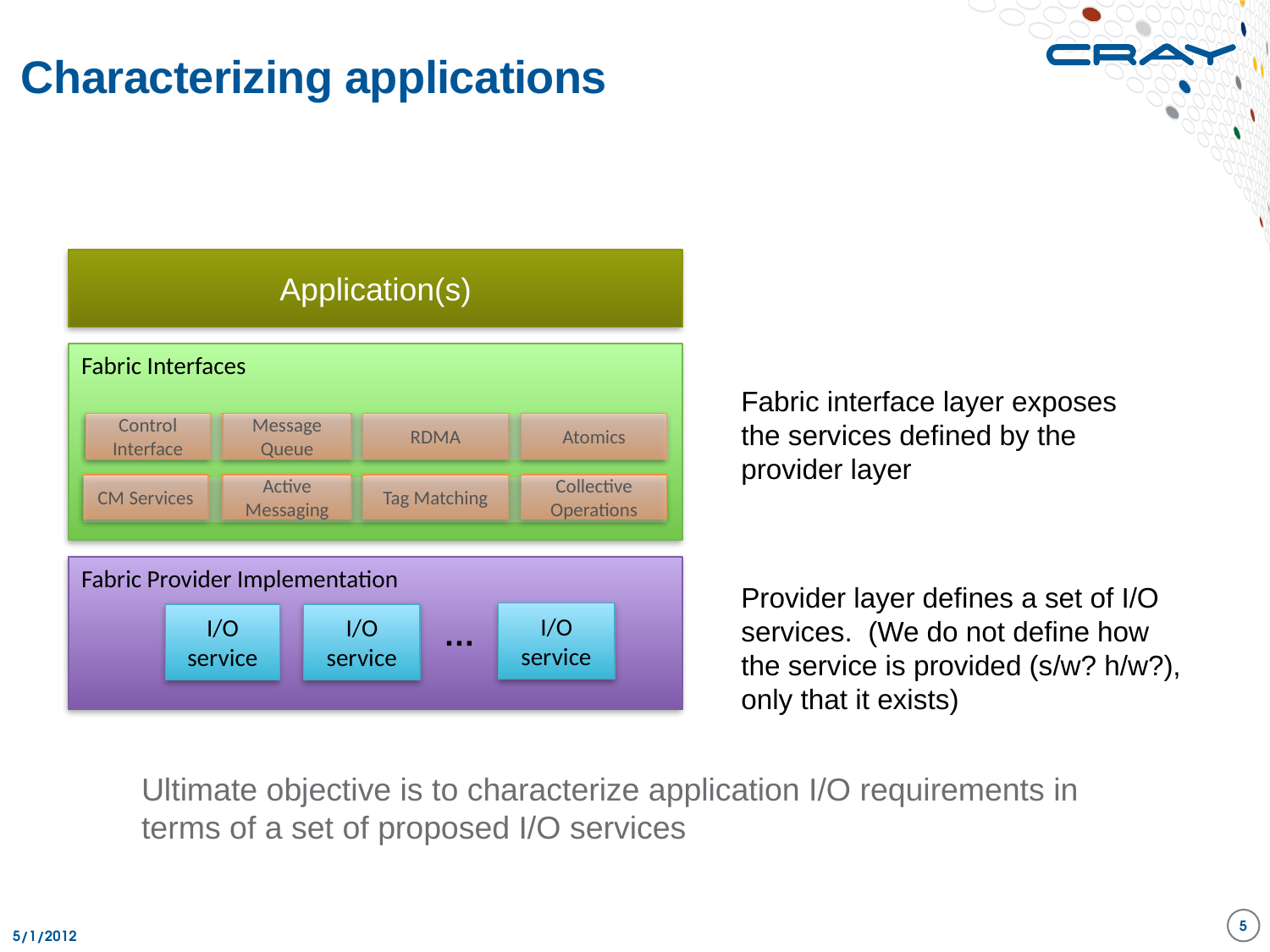

# Characterizing applications
Application(s)
Fabric Interfaces
Fabric interface layer exposes the services defined by the provider layer
Control
Interface
Message Queue
RDMA
Atomics

Active Messaging
Tag Matching
Collective Operations
CM Services

Fabric Provider Implementation
Provider layer defines a set of I/O services.  (We do not define how the service is provided (s/w? h/w?), only that it exists)
I/O service
I/O service
I/O service
…
Ultimate objective is to characterize application I/O requirements in terms of a set of proposed I/O services
5
5/1/2012